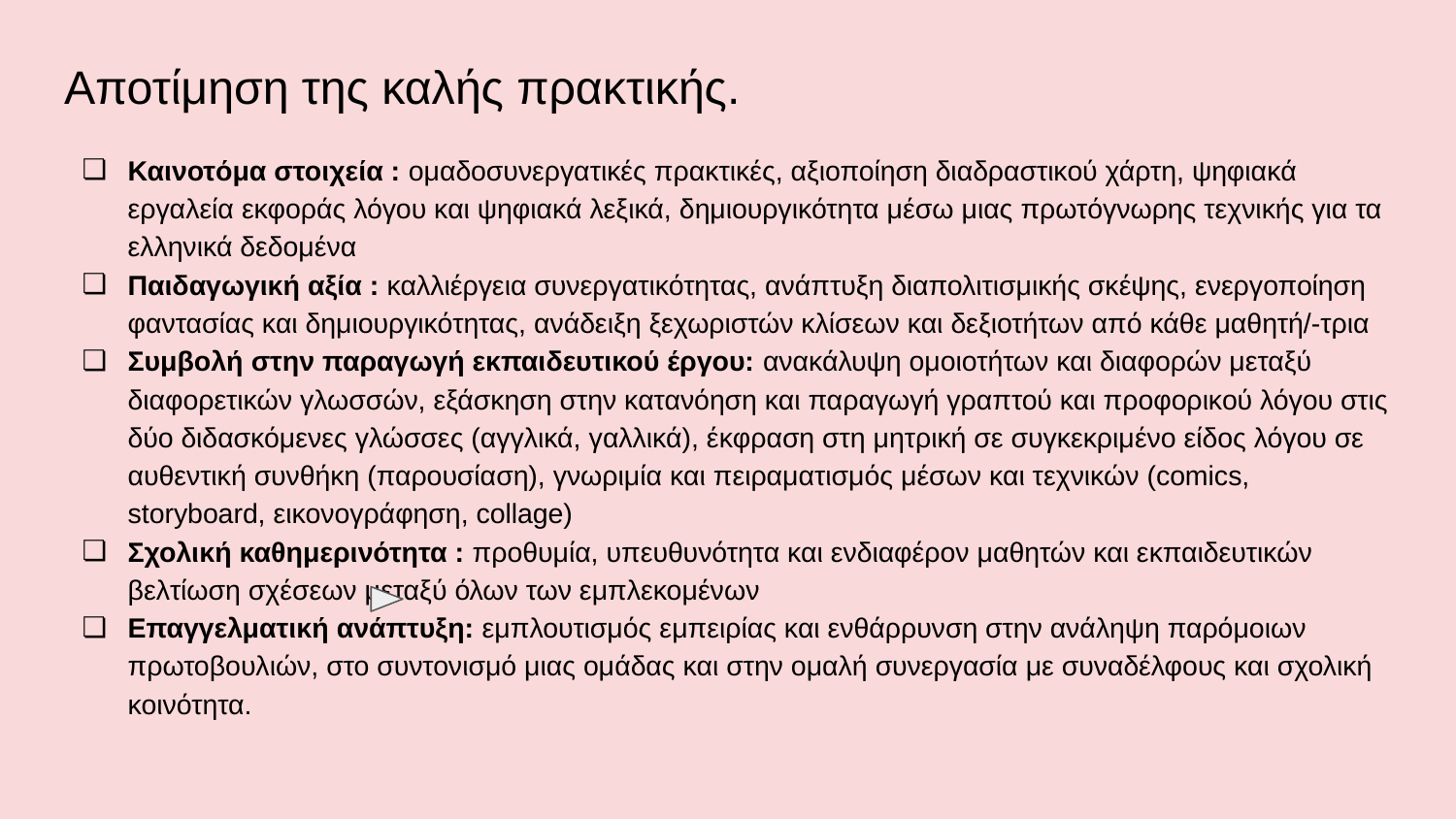

# Αποτίμηση της καλής πρακτικής.
Καινοτόμα στοιχεία : ομαδοσυνεργατικές πρακτικές, αξιοποίηση διαδραστικού χάρτη, ψηφιακά εργαλεία εκφοράς λόγου και ψηφιακά λεξικά, δημιουργικότητα μέσω μιας πρωτόγνωρης τεχνικής για τα ελληνικά δεδομένα
Παιδαγωγική αξία : καλλιέργεια συνεργατικότητας, ανάπτυξη διαπολιτισμικής σκέψης, ενεργοποίηση φαντασίας και δημιουργικότητας, ανάδειξη ξεχωριστών κλίσεων και δεξιοτήτων από κάθε μαθητή/-τρια
Συμβολή στην παραγωγή εκπαιδευτικού έργου: ανακάλυψη ομοιοτήτων και διαφορών μεταξύ διαφορετικών γλωσσών, εξάσκηση στην κατανόηση και παραγωγή γραπτού και προφορικού λόγου στις δύο διδασκόμενες γλώσσες (αγγλικά, γαλλικά), έκφραση στη μητρική σε συγκεκριμένο είδος λόγου σε αυθεντική συνθήκη (παρουσίαση), γνωριμία και πειραματισμός μέσων και τεχνικών (comics, storyboard, εικονογράφηση, collage)
Σχολική καθημερινότητα : προθυμία, υπευθυνότητα και ενδιαφέρον μαθητών και εκπαιδευτικών           βελτίωση σχέσεων μεταξύ όλων των εμπλεκομένων
Επαγγελματική ανάπτυξη: εμπλουτισμός εμπειρίας και ενθάρρυνση στην ανάληψη παρόμοιων πρωτοβουλιών, στο συντονισμό μιας ομάδας και στην ομαλή συνεργασία με συναδέλφους και σχολική κοινότητα.